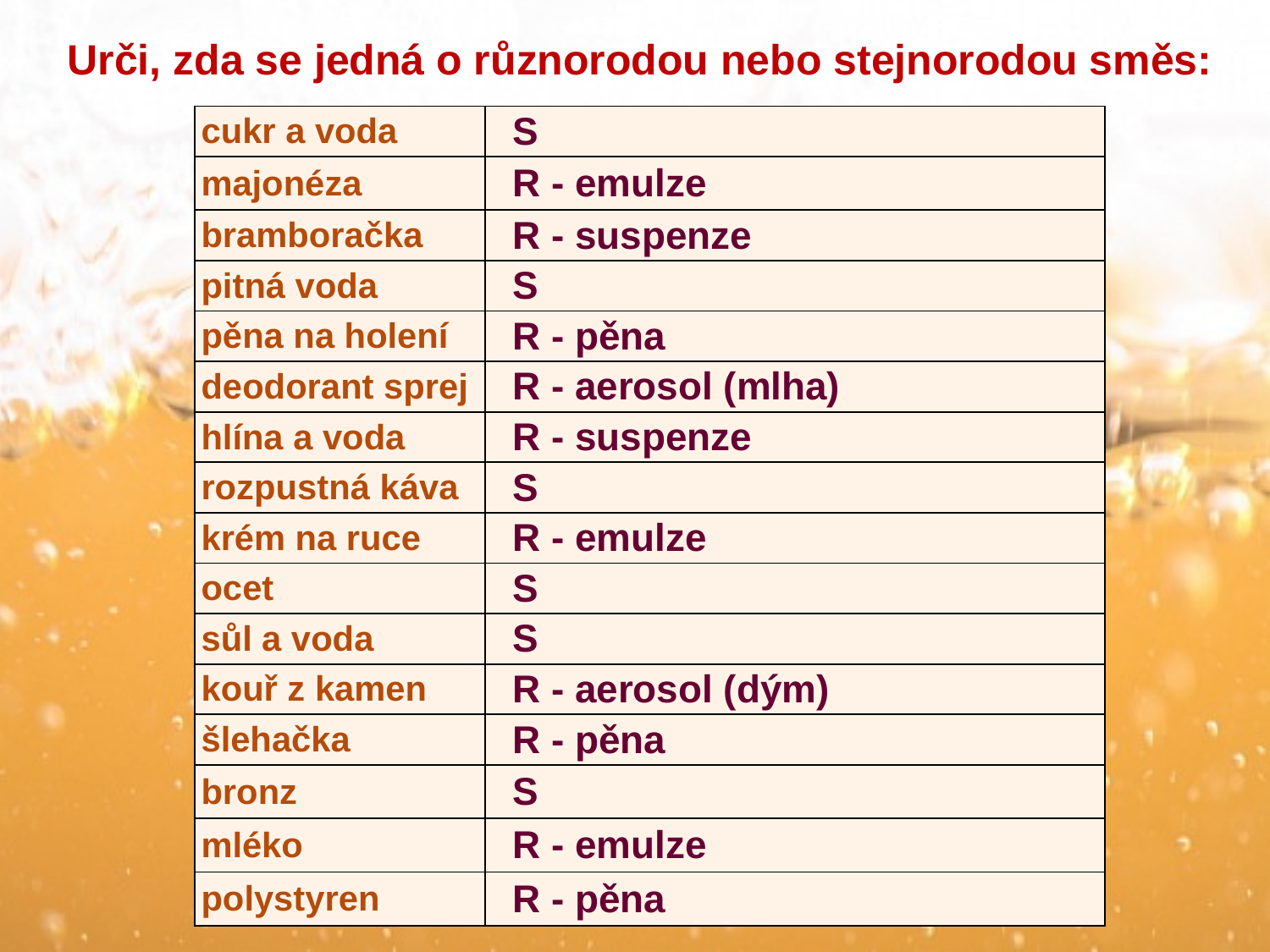

Urči, zda se jedná o různorodou nebo stejnorodou směs:
| cukr a voda | S |
| --- | --- |
| majonéza | R - emulze |
| bramboračka | R - suspenze |
| pitná voda | S |
| pěna na holení | R - pěna |
| deodorant sprej | R - aerosol (mlha) |
| hlína a voda | R - suspenze |
| rozpustná káva | S |
| krém na ruce | R - emulze |
| ocet | S |
| sůl a voda | S |
| kouř z kamen | R - aerosol (dým) |
| šlehačka | R - pěna |
| bronz | S |
| mléko | R - emulze |
| polystyren | R - pěna |